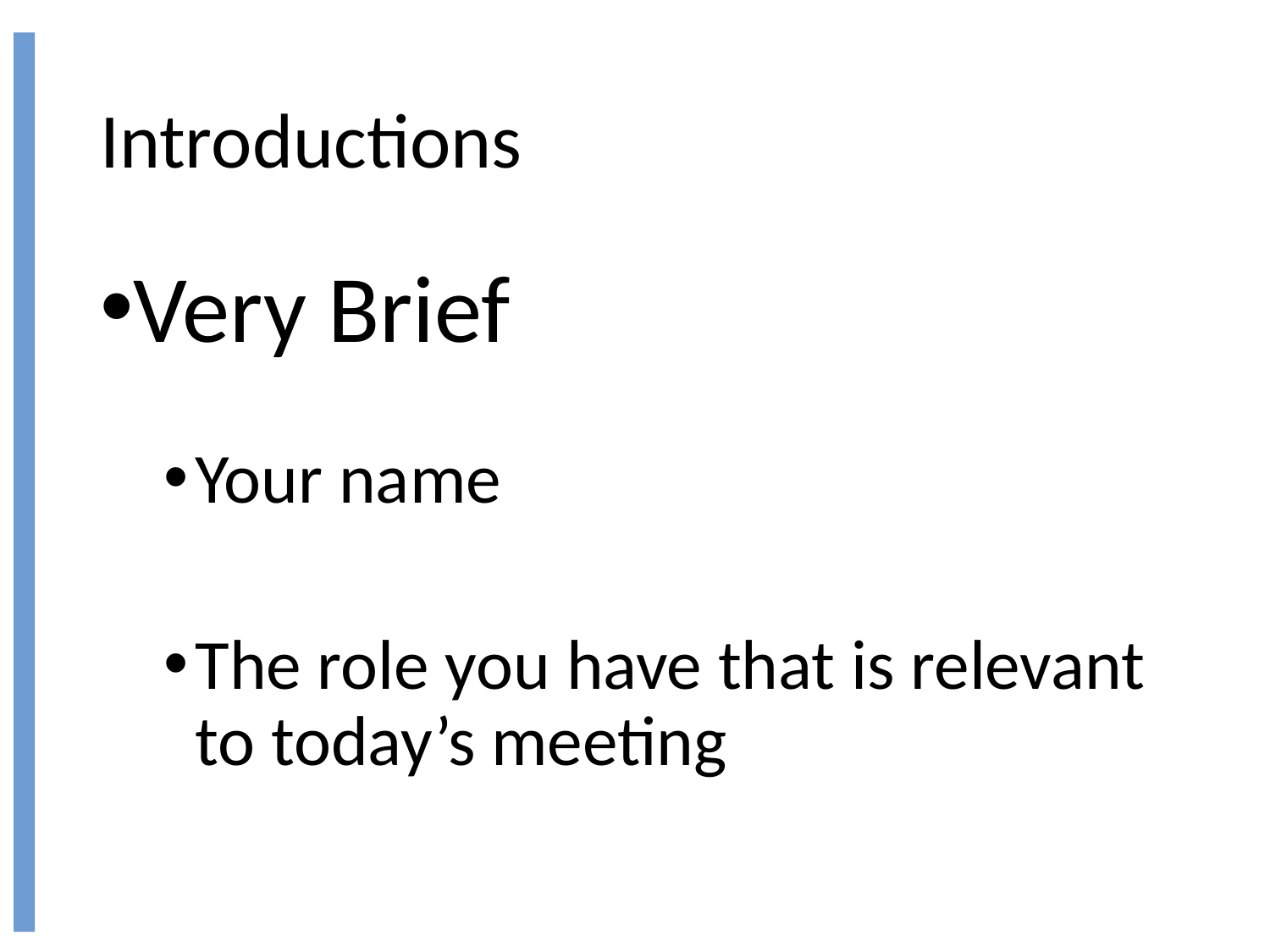

# Introductions
Very Brief

Your name

The role you have that is relevant to today’s meeting